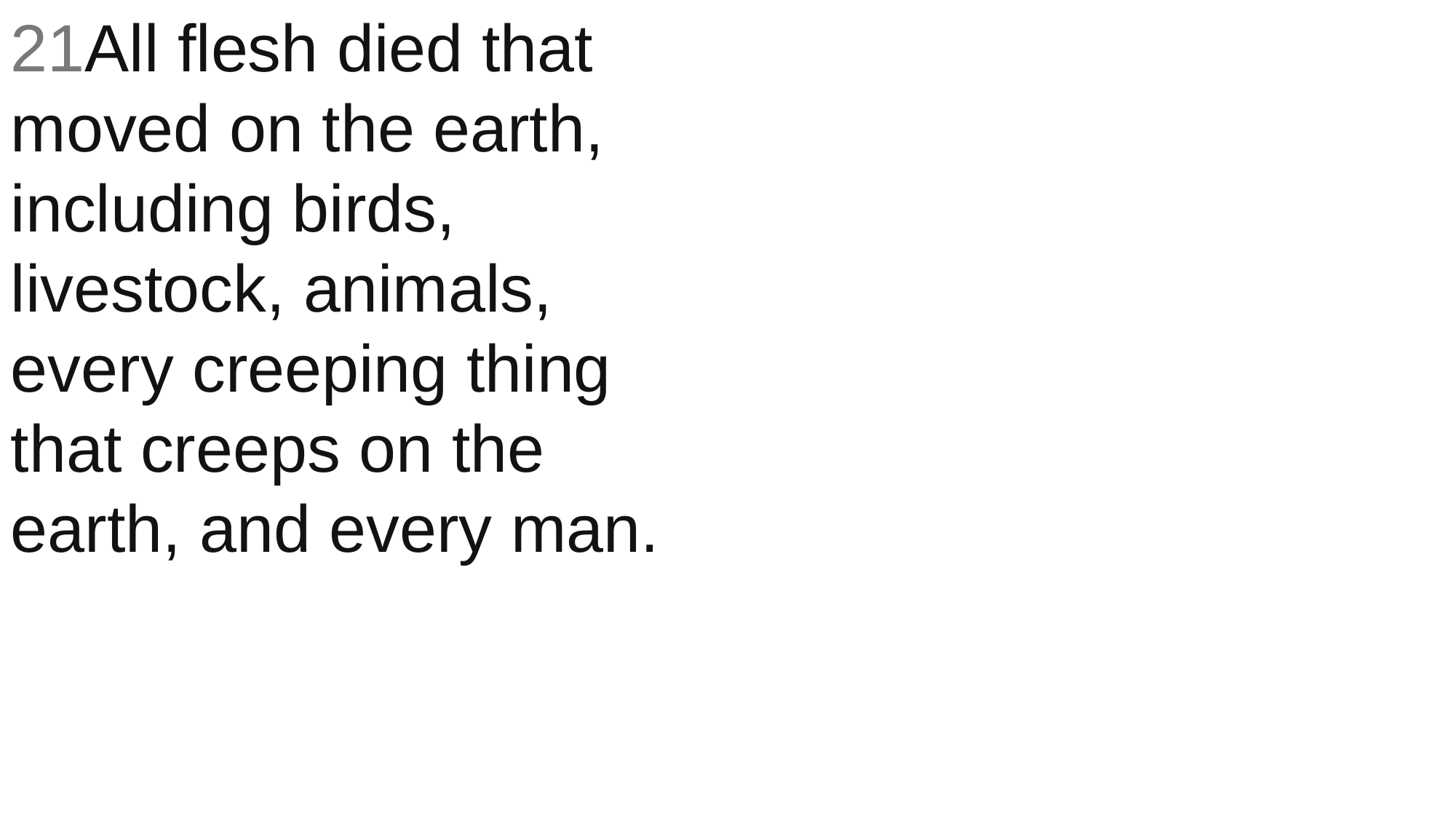

21All flesh died that moved on the earth, including birds, livestock, animals, every creeping thing that creeps on the earth, and every man.